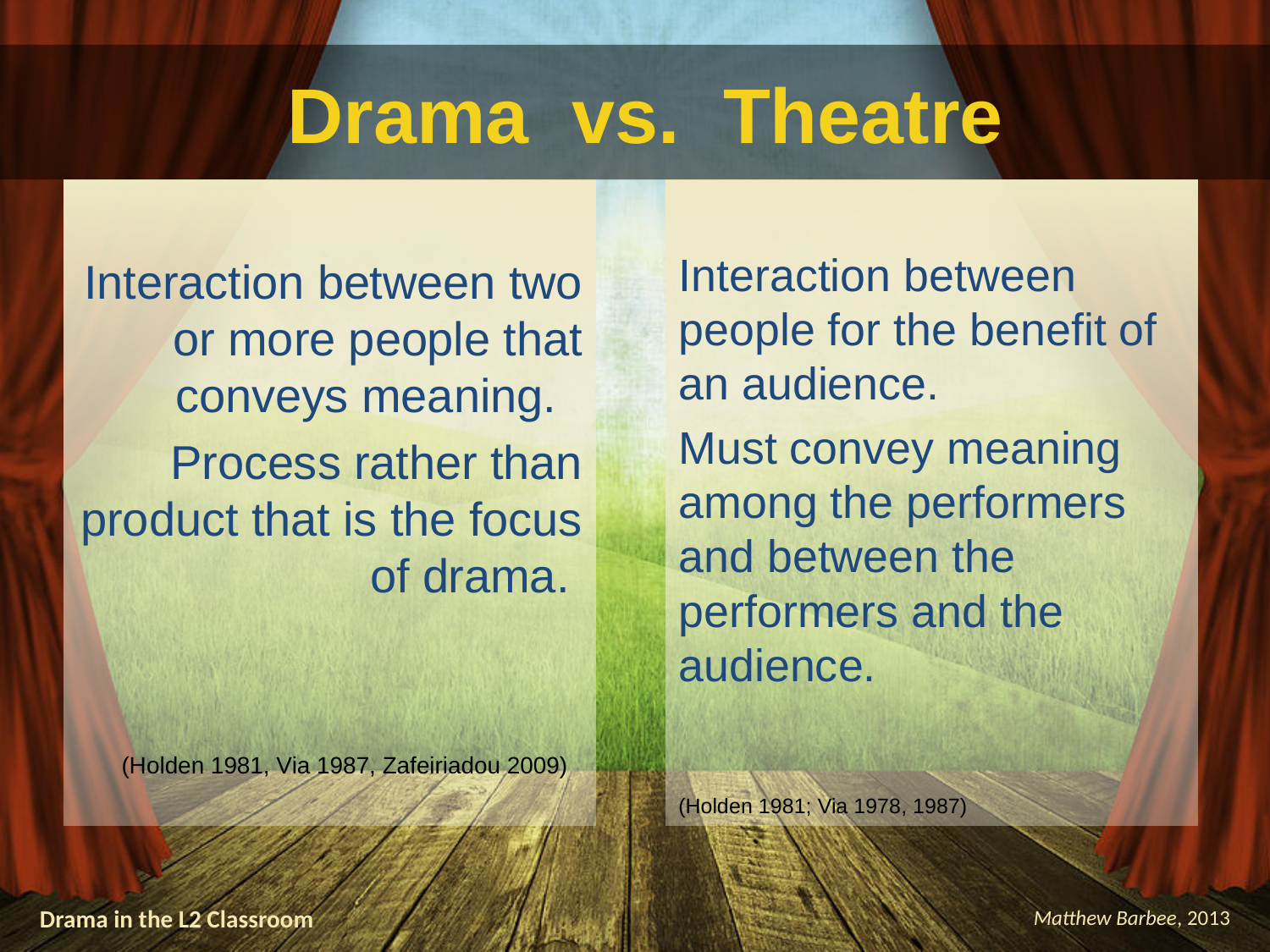

# Drama  vs.  Theatre

Interaction between people for the benefit of an audience.
Must convey meaning among the performers and between the performers and the audience.

(Holden 1981; Via 1978, 1987)

Interaction between two or more people that conveys meaning.
Process rather than product that is the focus of drama.

(Holden 1981, Via 1987, Zafeiriadou 2009)
Drama in the L2 Classroom
Matthew Barbee, 2013